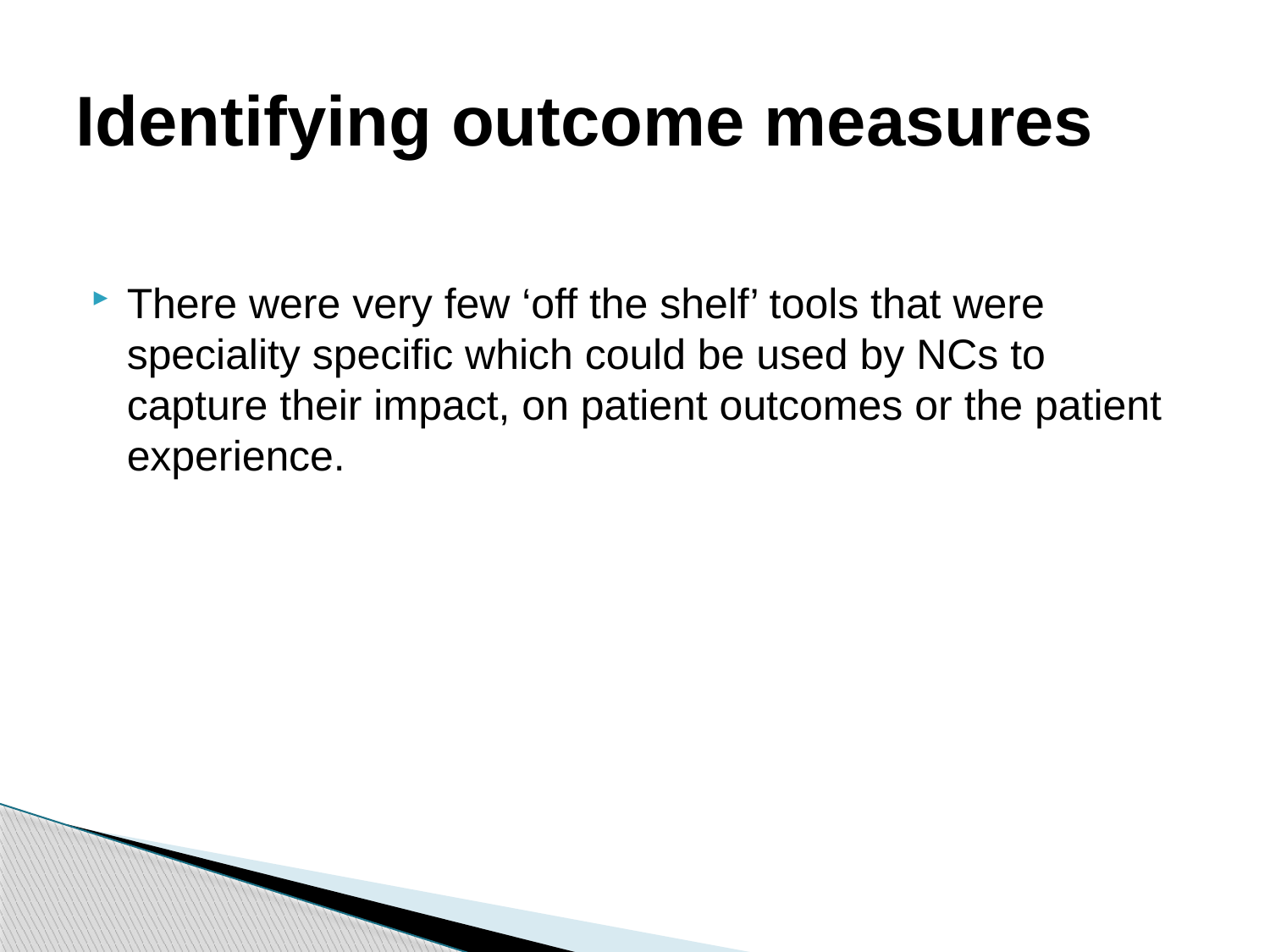

# Identifying outcome measures

There were very few ‘off the shelf’ tools that were speciality specific which could be used by NCs to capture their impact, on patient outcomes or the patient experience.